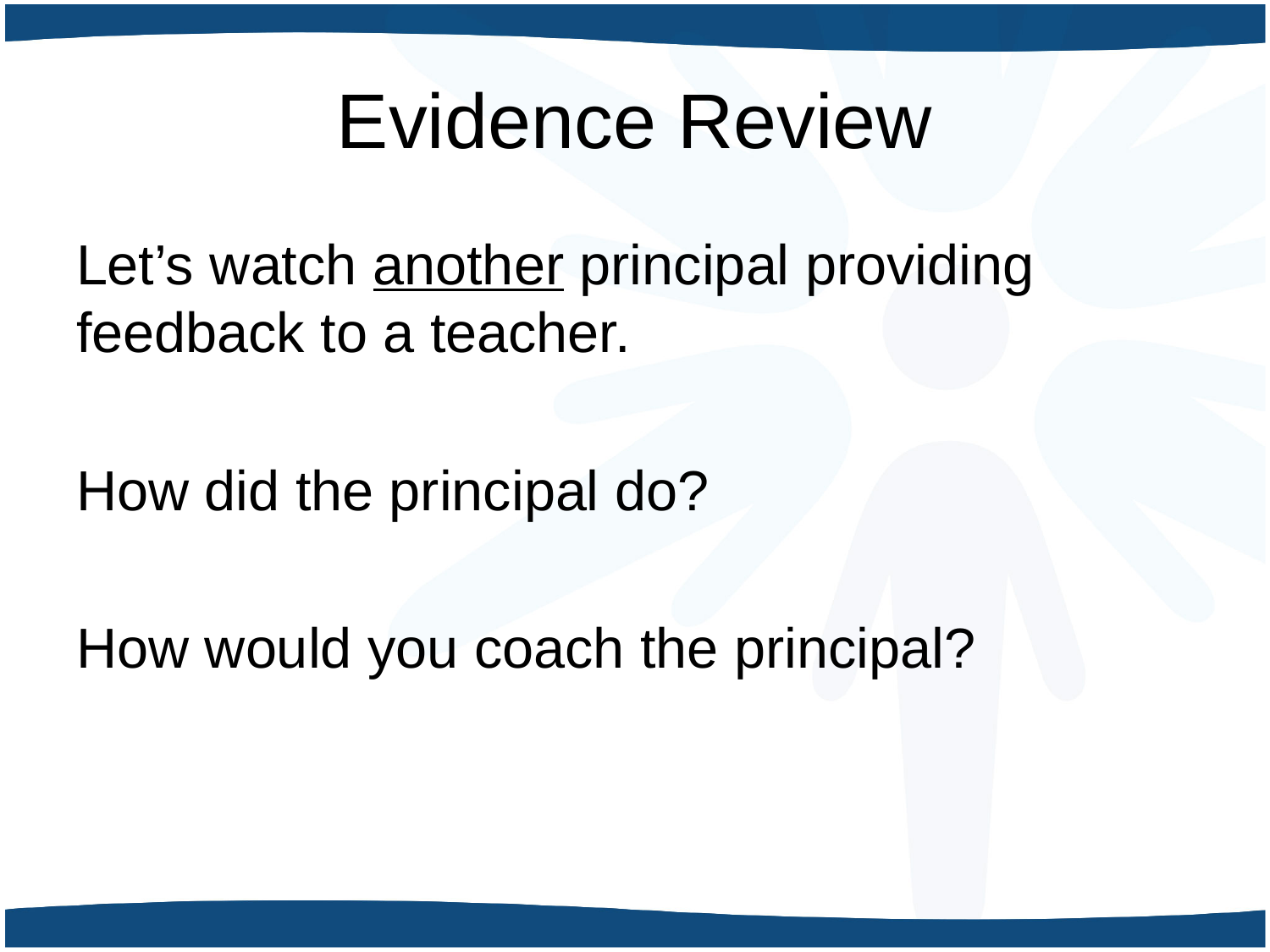

# Evidence Review
Let’s watch another principal providing feedback to a teacher.

How did the principal do?

How would you coach the principal?